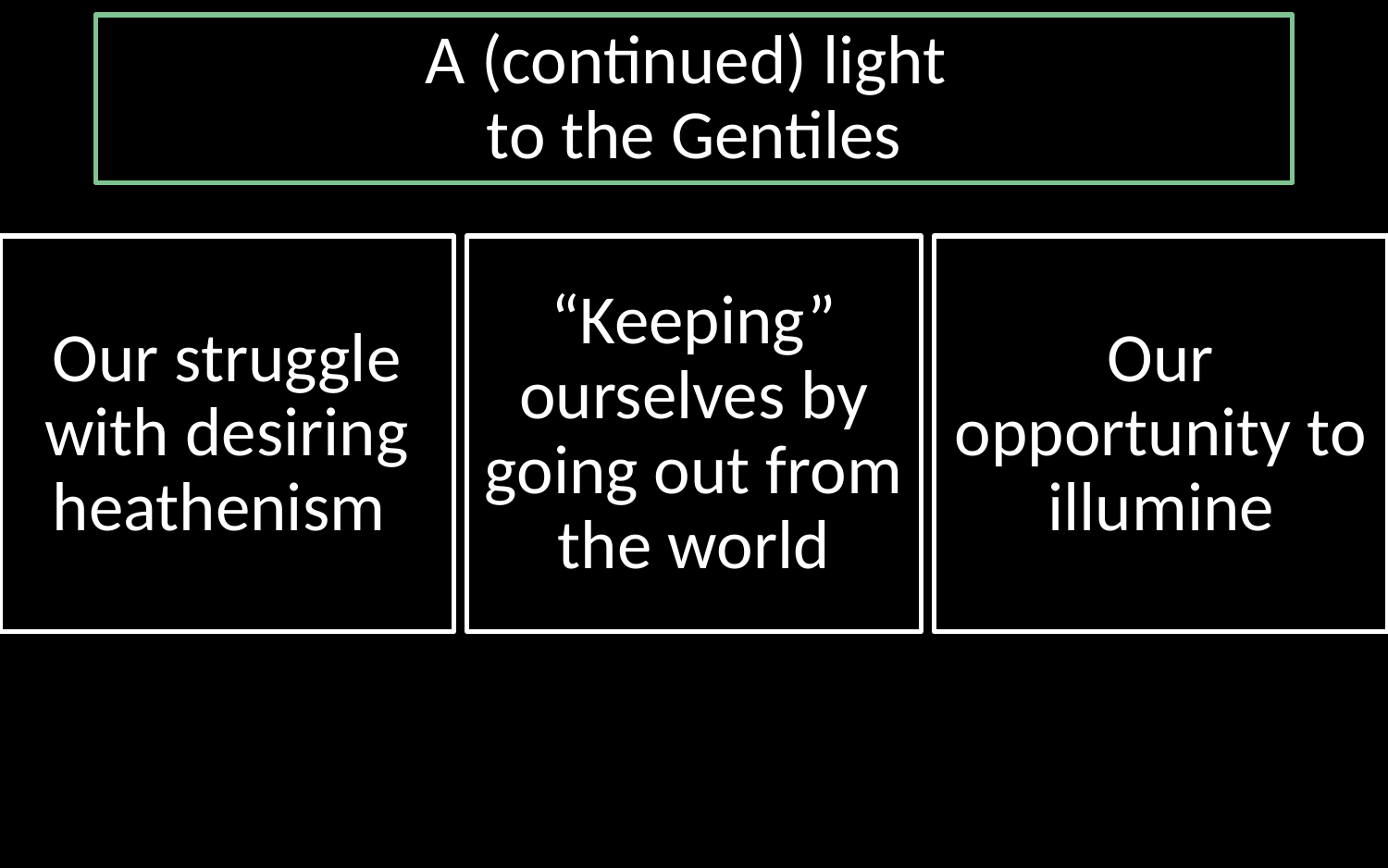

# A (continued) light to the Gentiles
Our struggle with desiring heathenism
“Keeping” ourselves by going out from the world
Our opportunity to illumine